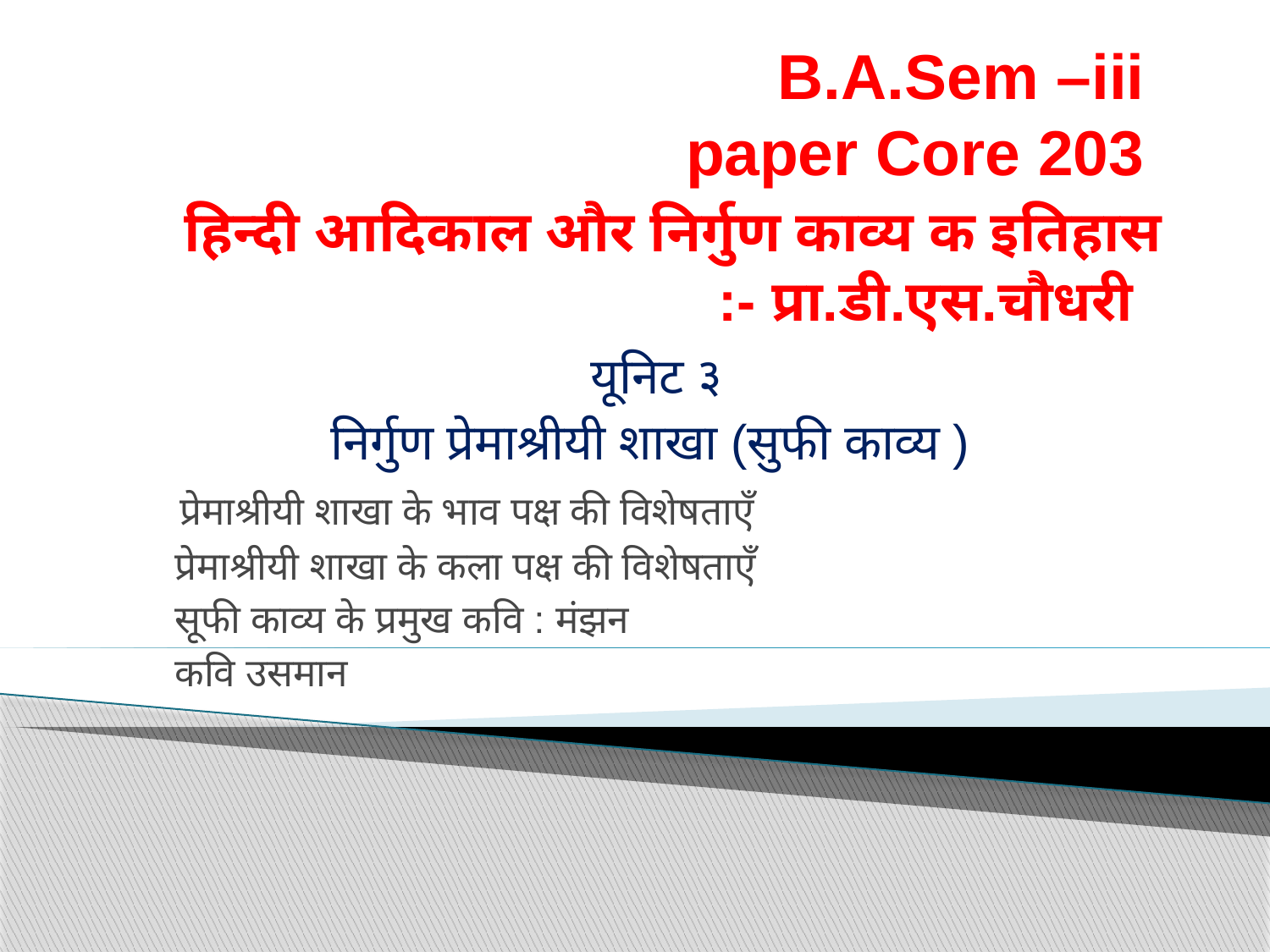

# B.A.Sem –iii paper Core 203 हिन्दी आदिकाल और निर्गुण काव्य क इतिहास :- प्रा.डी.एस.चौधरी
यूनिट ३
निर्गुण प्रेमाश्रीयी शाखा (सुफी काव्य )
  प्रेमाश्रीयी शाखा के भाव पक्ष की विशेषताएँ
  प्रेमाश्रीयी शाखा के कला पक्ष की विशेषताएँ
  सूफी काव्य के प्रमुख कवि : मंझन
  कवि उसमान